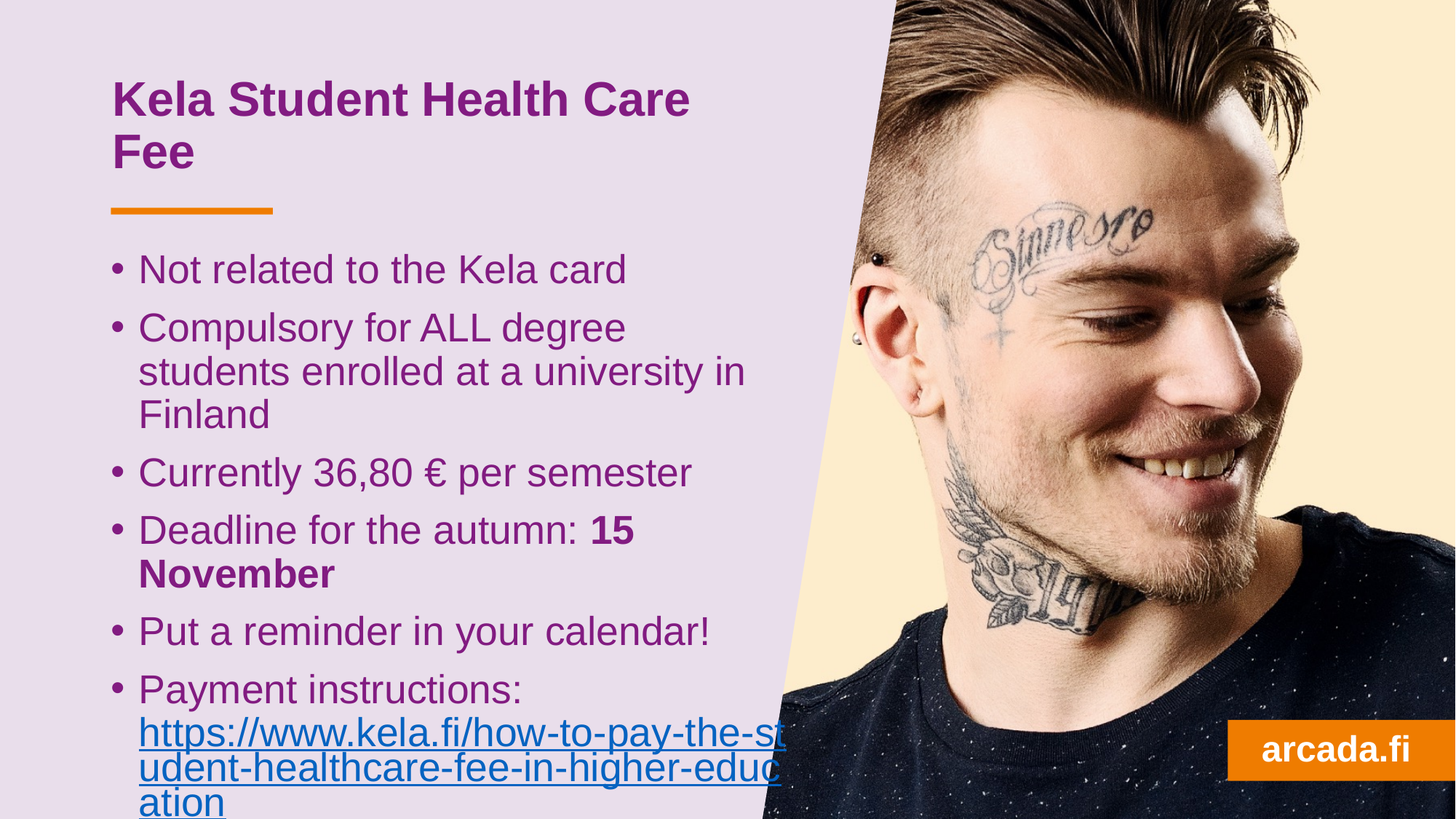

# Kela Student Health Care Fee
Not related to the Kela card
Compulsory for ALL degree students enrolled at a university in Finland
Currently 36,80 € per semester
Deadline for the autumn: 15 November
Put a reminder in your calendar!
Payment instructions: https://www.kela.fi/how-to-pay-the-student-healthcare-fee-in-higher-education